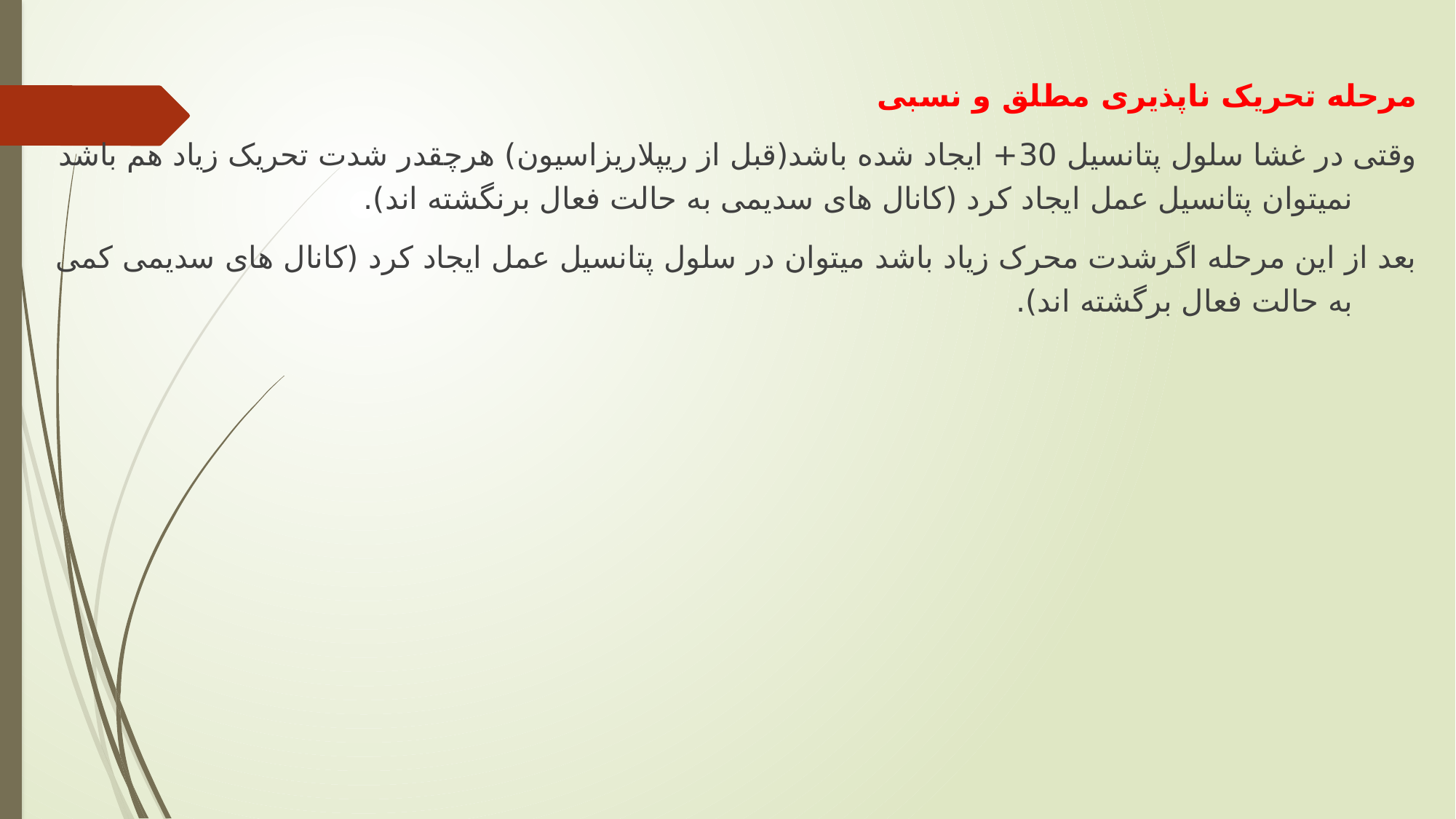

مرحله تحریک ناپذیری مطلق و نسبی
وقتی در غشا سلول پتانسیل 30+ ایجاد شده باشد(قبل از ریپلاریزاسیون) هرچقدر شدت تحریک زیاد هم باشد نمیتوان پتانسیل عمل ایجاد کرد (کانال های سدیمی به حالت فعال برنگشته اند).
بعد از این مرحله اگرشدت محرک زیاد باشد میتوان در سلول پتانسیل عمل ایجاد کرد (کانال های سدیمی کمی به حالت فعال برگشته اند).